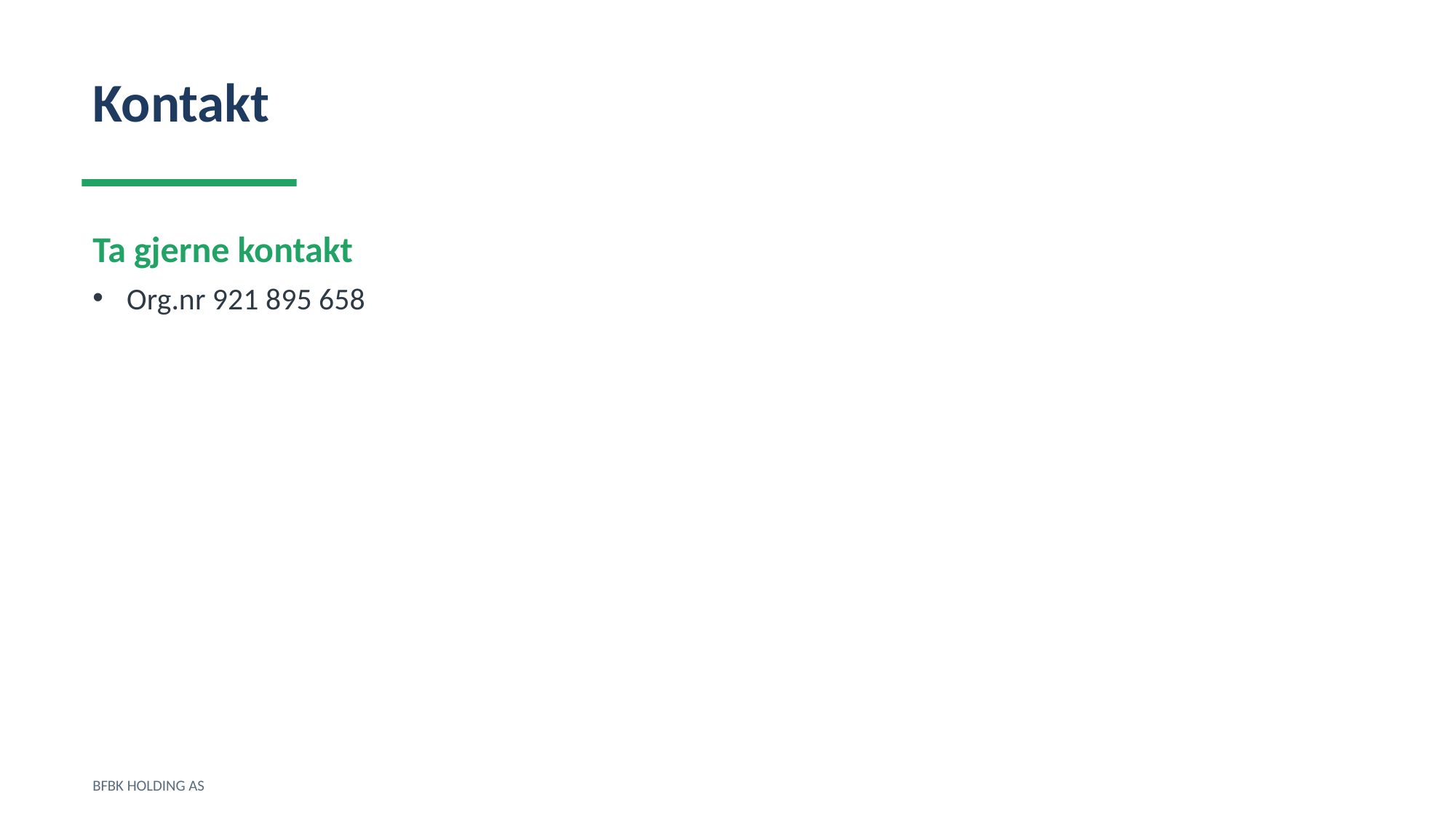

Kontakt

Ta gjerne kontakt
Org.nr 921 895 658
BFBK HOLDING AS